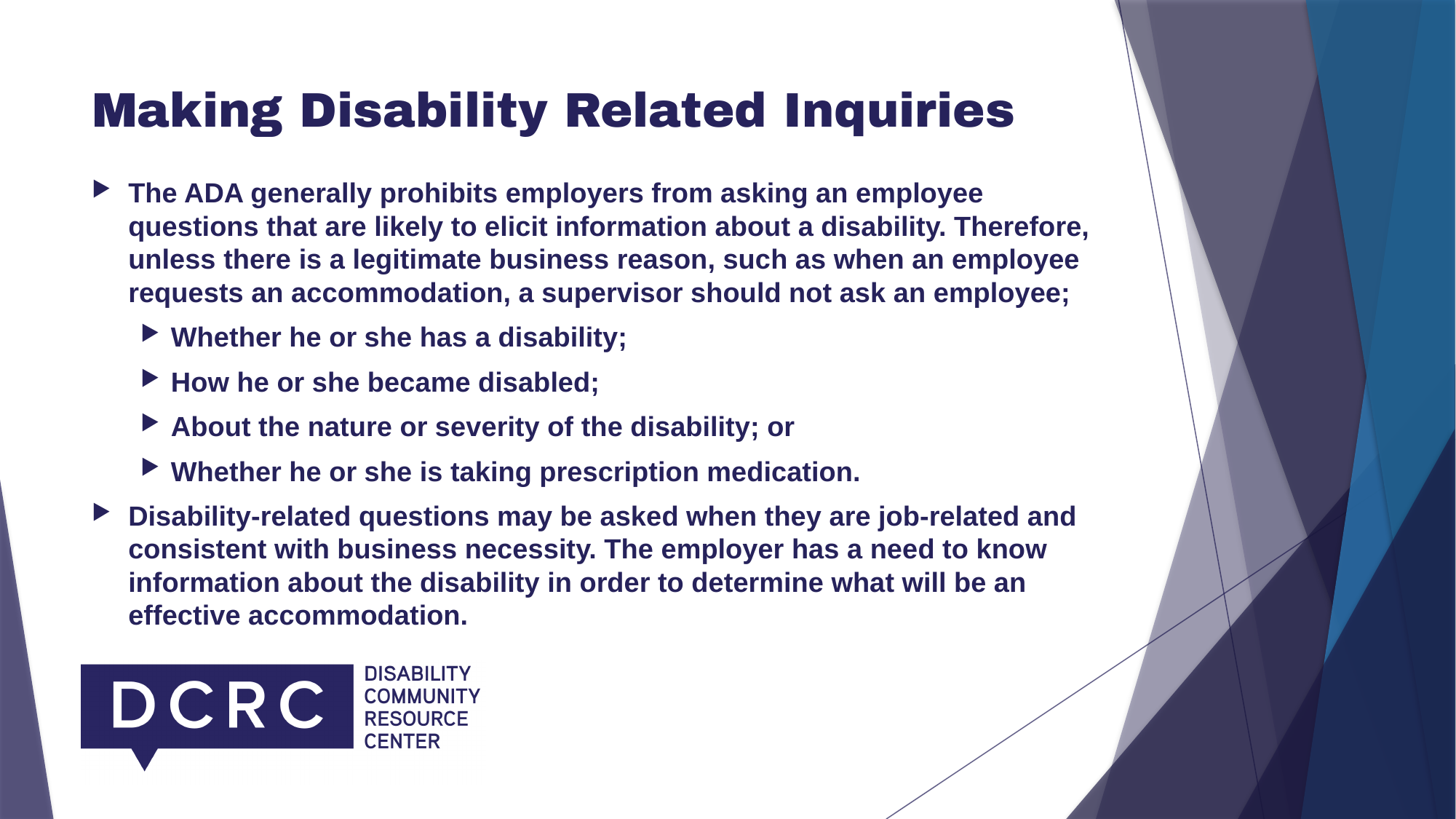

# Making Disability Related Inquiries
The ADA generally prohibits employers from asking an employee questions that are likely to elicit information about a disability. Therefore, unless there is a legitimate business reason, such as when an employee requests an accommodation, a supervisor should not ask an employee;
Whether he or she has a disability;
How he or she became disabled;
About the nature or severity of the disability; or
Whether he or she is taking prescription medication.
Disability-related questions may be asked when they are job-related and consistent with business necessity. The employer has a need to know information about the disability in order to determine what will be an effective accommodation.